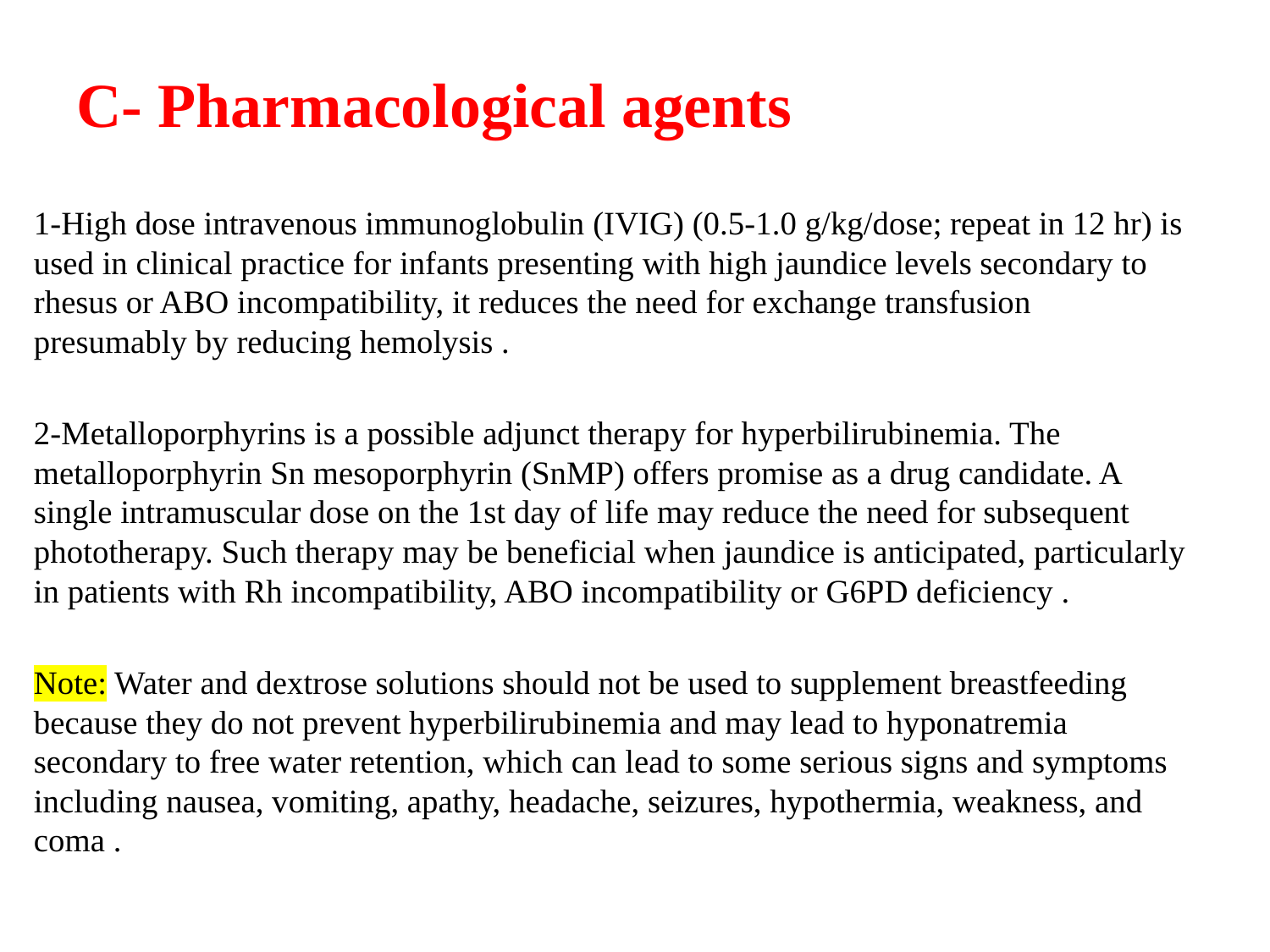

# C- Pharmacological agents

1-High dose intravenous immunoglobulin (IVIG) (0.5-1.0 g/kg/dose; repeat in 12 hr) is used in clinical practice for infants presenting with high jaundice levels secondary to rhesus or ABO incompatibility, it reduces the need for exchange transfusion presumably by reducing hemolysis .

2-Metalloporphyrins is a possible adjunct therapy for hyperbilirubinemia. The metalloporphyrin Sn mesoporphyrin (SnMP) offers promise as a drug candidate. A single intramuscular dose on the 1st day of life may reduce the need for subsequent phototherapy. Such therapy may be beneficial when jaundice is anticipated, particularly in patients with Rh incompatibility, ABO incompatibility or G6PD deficiency .

Note: Water and dextrose solutions should not be used to supplement breastfeeding because they do not prevent hyperbilirubinemia and may lead to hyponatremia secondary to free water retention, which can lead to some serious signs and symptoms including nausea, vomiting, apathy, headache, seizures, hypothermia, weakness, and coma .
13